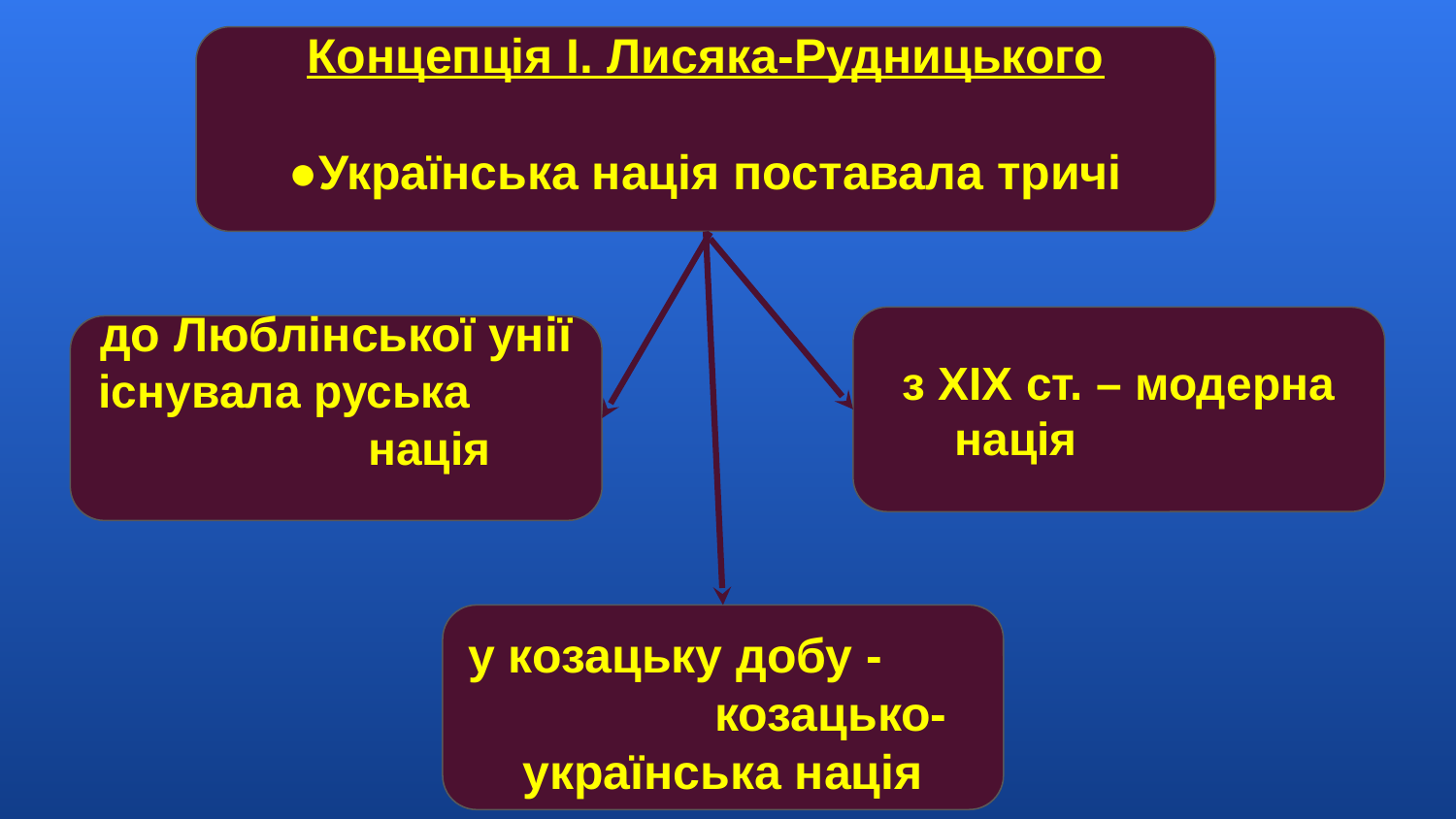

Концепція І. Лисяка-Рудницького

●Українська нація поставала тричі

з XIX ст. – модерна нація
до Люблінської унії існувала руська                              нація

у козацьку добу -                        козацько-українська нація